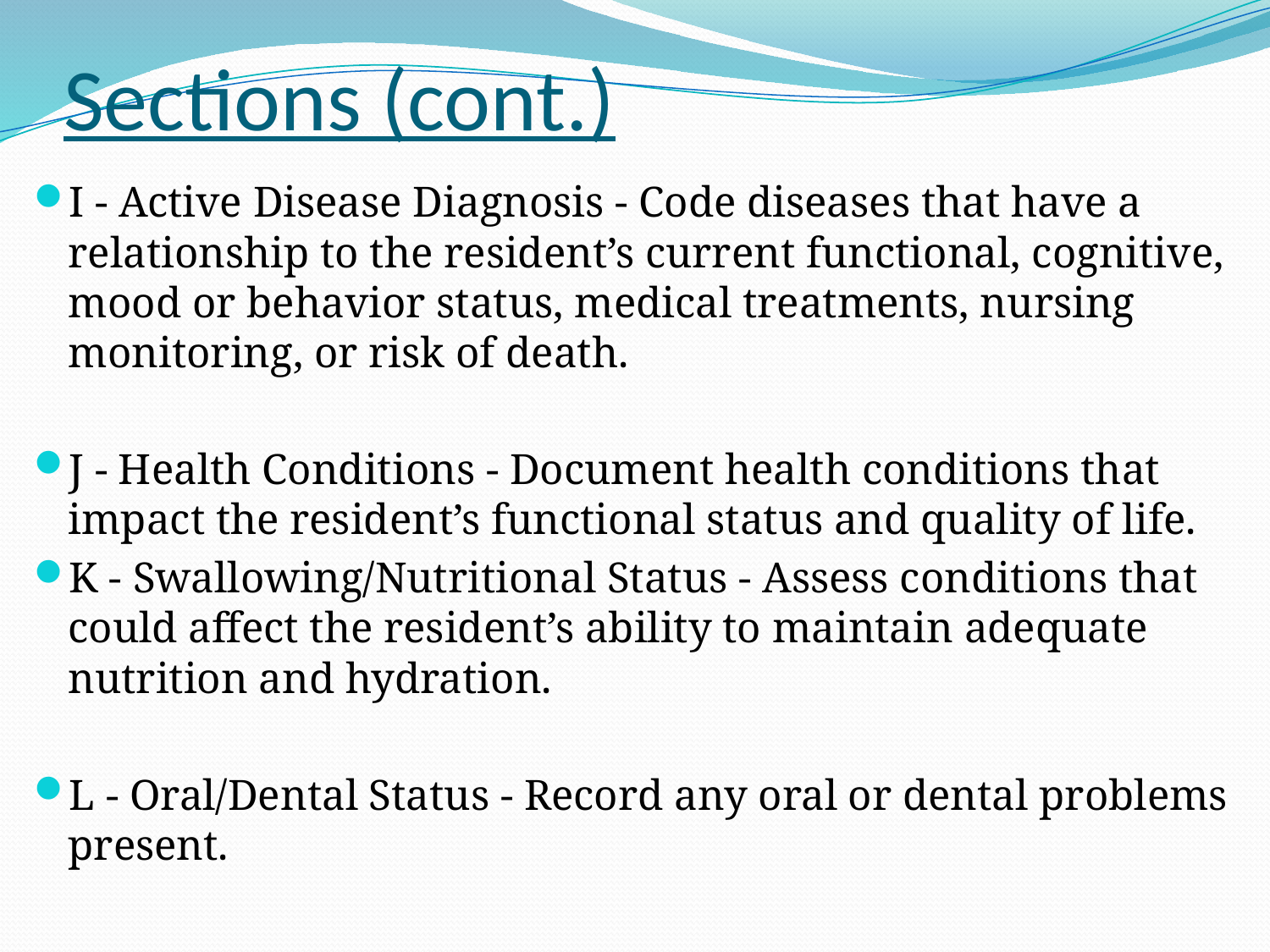

# Sections (cont.)
I - Active Disease Diagnosis - Code diseases that have a relationship to the resident’s current functional, cognitive, mood or behavior status, medical treatments, nursing monitoring, or risk of death.

J - Health Conditions - Document health conditions that impact the resident’s functional status and quality of life.
K - Swallowing/Nutritional Status - Assess conditions that could affect the resident’s ability to maintain adequate nutrition and hydration.

L - Oral/Dental Status - Record any oral or dental problems present.